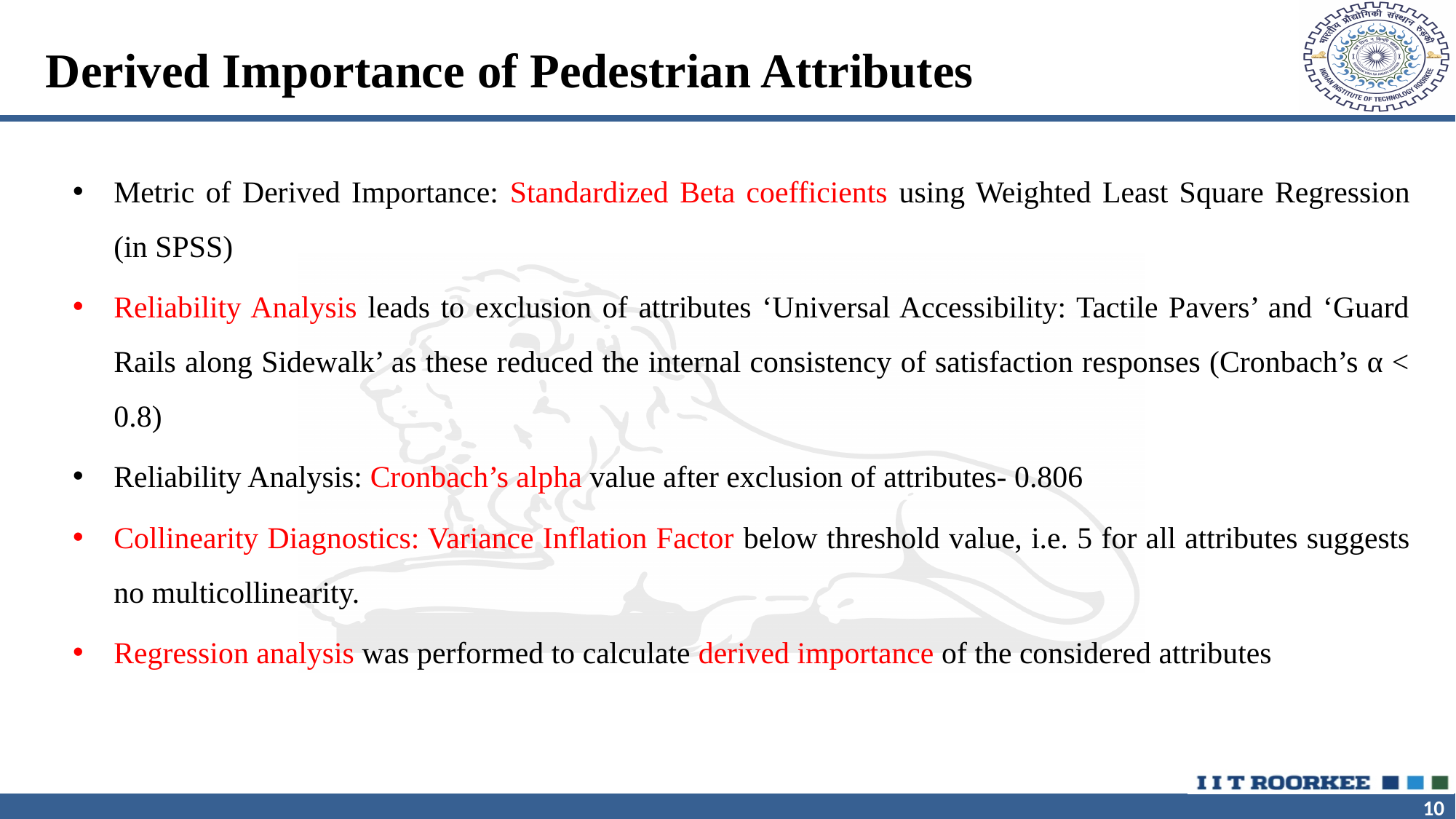

# Derived Importance of Pedestrian Attributes
Metric of Derived Importance: Standardized Beta coefficients using Weighted Least Square Regression (in SPSS)
Reliability Analysis leads to exclusion of attributes ‘Universal Accessibility: Tactile Pavers’ and ‘Guard Rails along Sidewalk’ as these reduced the internal consistency of satisfaction responses (Cronbach’s α < 0.8)
Reliability Analysis: Cronbach’s alpha value after exclusion of attributes- 0.806
Collinearity Diagnostics: Variance Inflation Factor below threshold value, i.e. 5 for all attributes suggests no multicollinearity.
Regression analysis was performed to calculate derived importance of the considered attributes